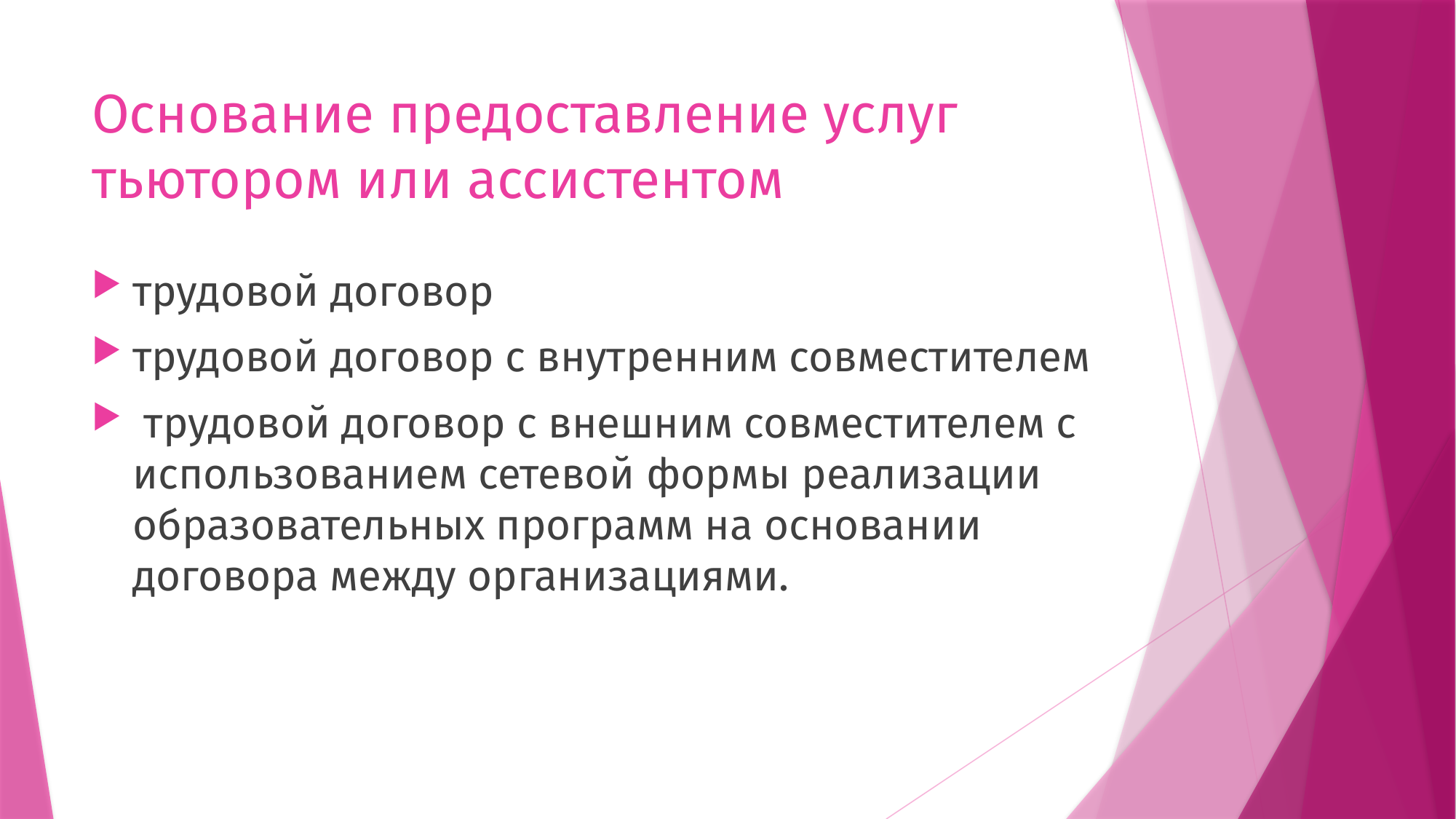

# Основание предоставление услуг тьютором или ассистентом
трудовой договор
трудовой договор с внутренним совместителем
 трудовой договор с внешним совместителем с использованием сетевой формы реализации образовательных программ на основании договора между организациями.